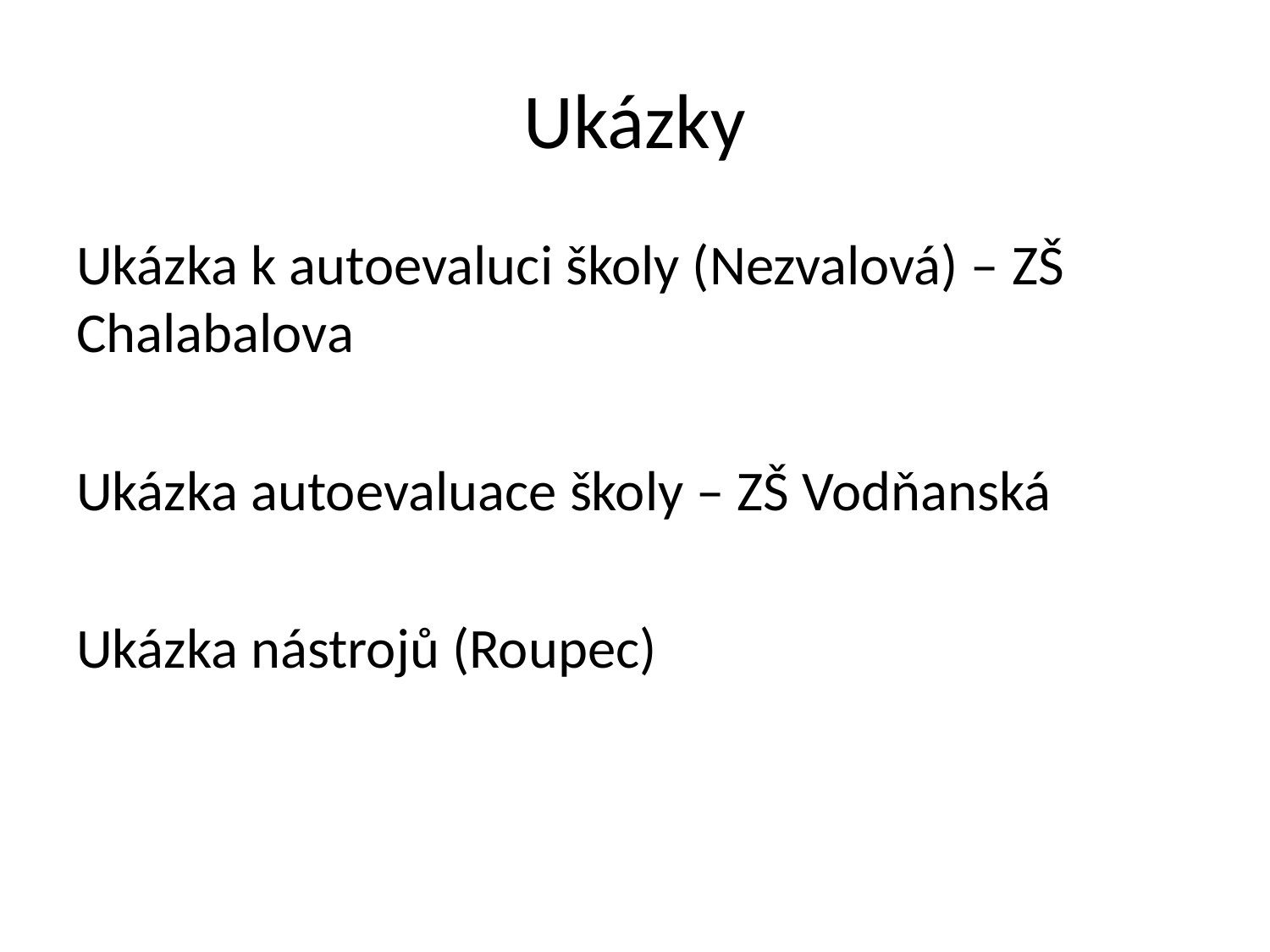

# Ukázky
Ukázka k autoevaluci školy (Nezvalová) – ZŠ Chalabalova

Ukázka autoevaluace školy – ZŠ Vodňanská

Ukázka nástrojů (Roupec)